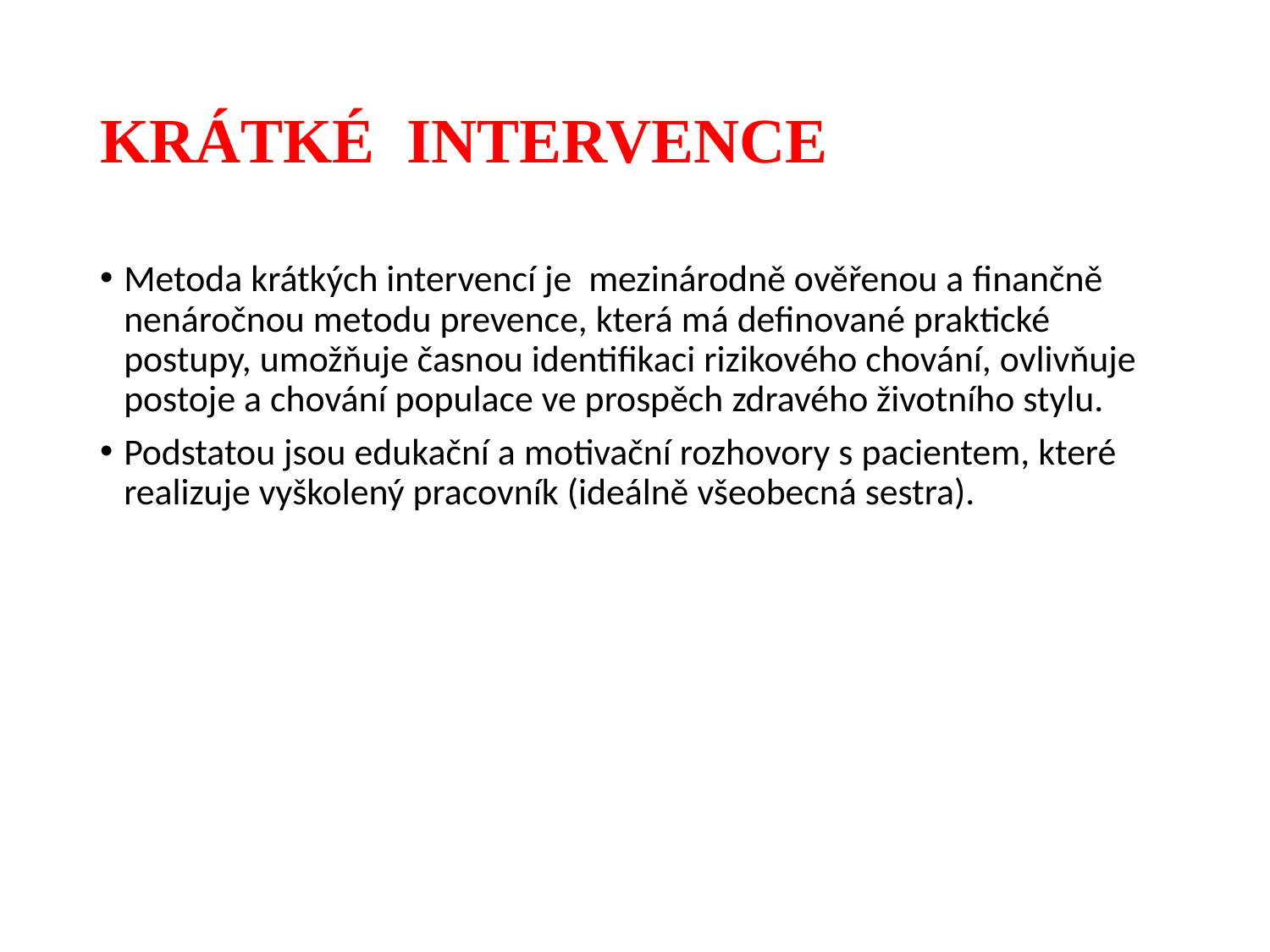

# KRÁTKÉ  INTERVENCE
Metoda krátkých intervencí je  mezinárodně ověřenou a finančně nenáročnou metodu prevence, která má definované praktické postupy, umožňuje časnou identifikaci rizikového chování, ovlivňuje postoje a chování populace ve prospěch zdravého životního stylu.
Podstatou jsou edukační a motivační rozhovory s pacientem, které realizuje vyškolený pracovník (ideálně všeobecná sestra).